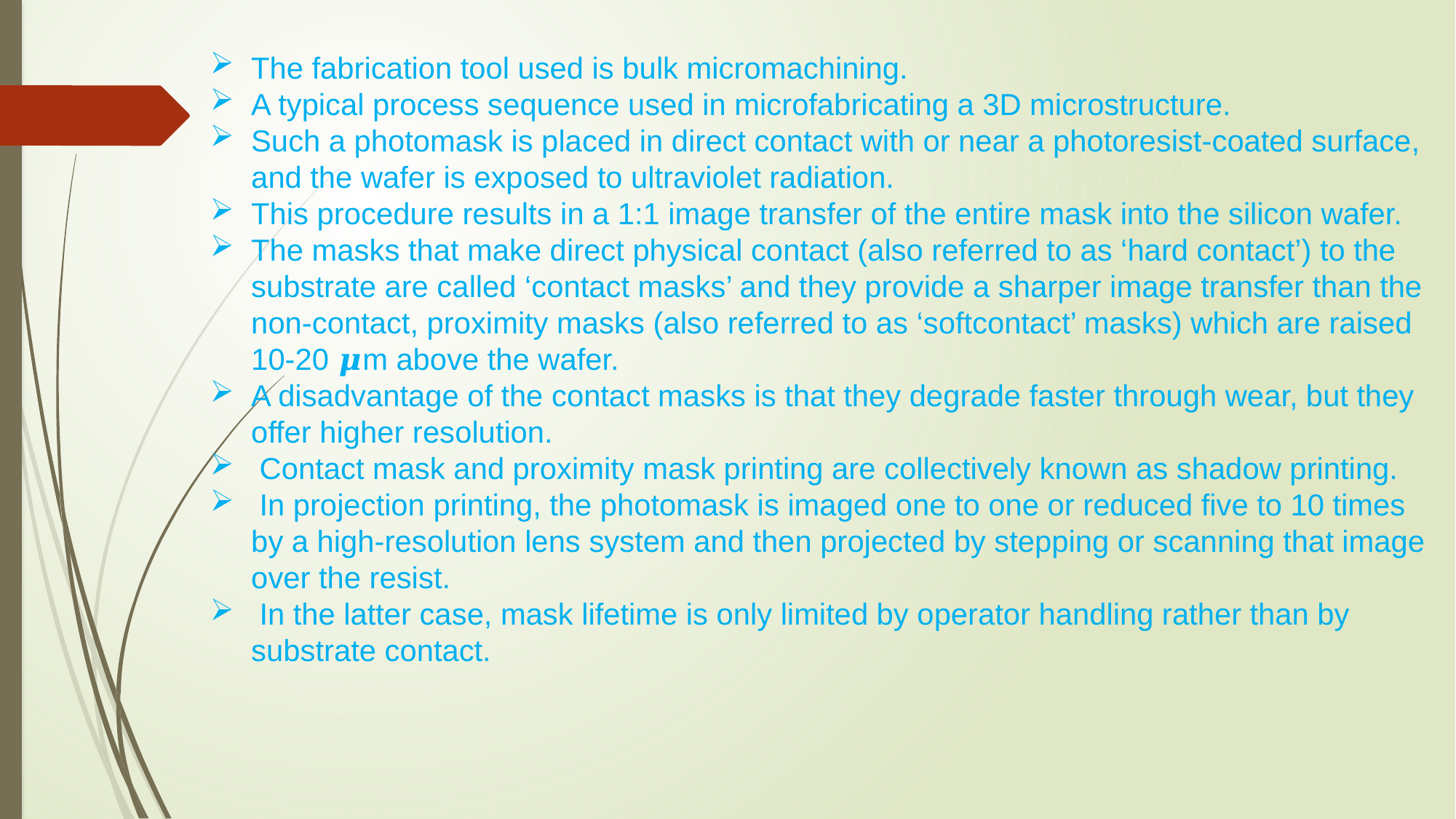

The fabrication tool used is bulk micromachining.
A typical process sequence used in microfabricating a 3D microstructure.
Such a photomask is placed in direct contact with or near a photoresist-coated surface, and the wafer is exposed to ultraviolet radiation.
This procedure results in a 1:1 image transfer of the entire mask into the silicon wafer.
The masks that make direct physical contact (also referred to as ‘hard contact’) to the substrate are called ‘contact masks’ and they provide a sharper image transfer than the non-contact, proximity masks (also referred to as ‘softcontact’ masks) which are raised 10-20 𝝁m above the wafer.
A disadvantage of the contact masks is that they degrade faster through wear, but they offer higher resolution.
 Contact mask and proximity mask printing are collectively known as shadow printing.
 In projection printing, the photomask is imaged one to one or reduced five to 10 times by a high-resolution lens system and then projected by stepping or scanning that image over the resist.
 In the latter case, mask lifetime is only limited by operator handling rather than by substrate contact.